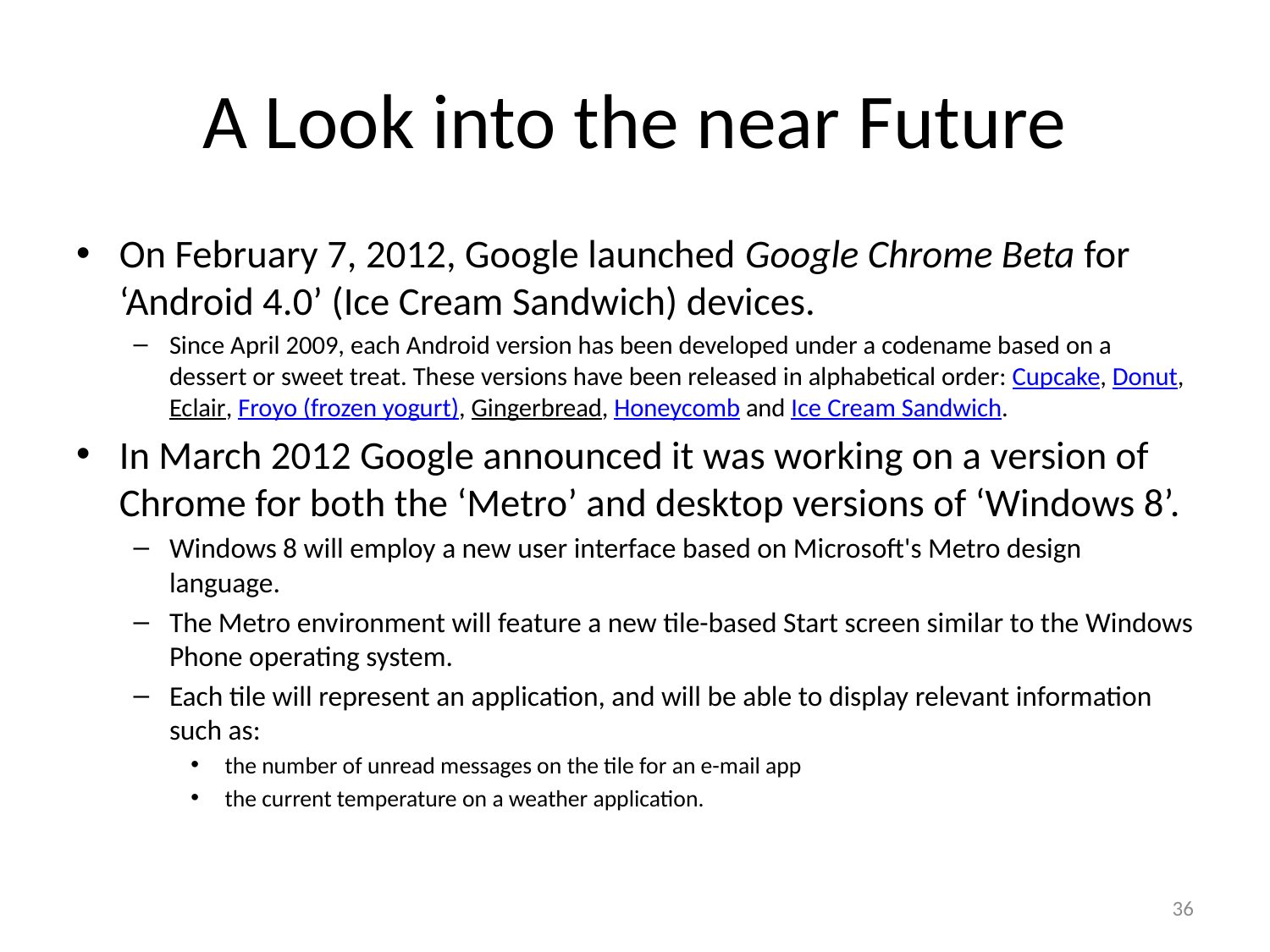

# A Look into the near Future
On February 7, 2012, Google launched Google Chrome Beta for ‘Android 4.0’ (Ice Cream Sandwich) devices.
Since April 2009, each Android version has been developed under a codename based on a dessert or sweet treat. These versions have been released in alphabetical order: Cupcake, Donut, Eclair, Froyo (frozen yogurt), Gingerbread, Honeycomb and Ice Cream Sandwich.
In March 2012 Google announced it was working on a version of Chrome for both the ‘Metro’ and desktop versions of ‘Windows 8’.
Windows 8 will employ a new user interface based on Microsoft's Metro design language.
The Metro environment will feature a new tile-based Start screen similar to the Windows Phone operating system.
Each tile will represent an application, and will be able to display relevant information such as:
 the number of unread messages on the tile for an e-mail app
 the current temperature on a weather application.

36